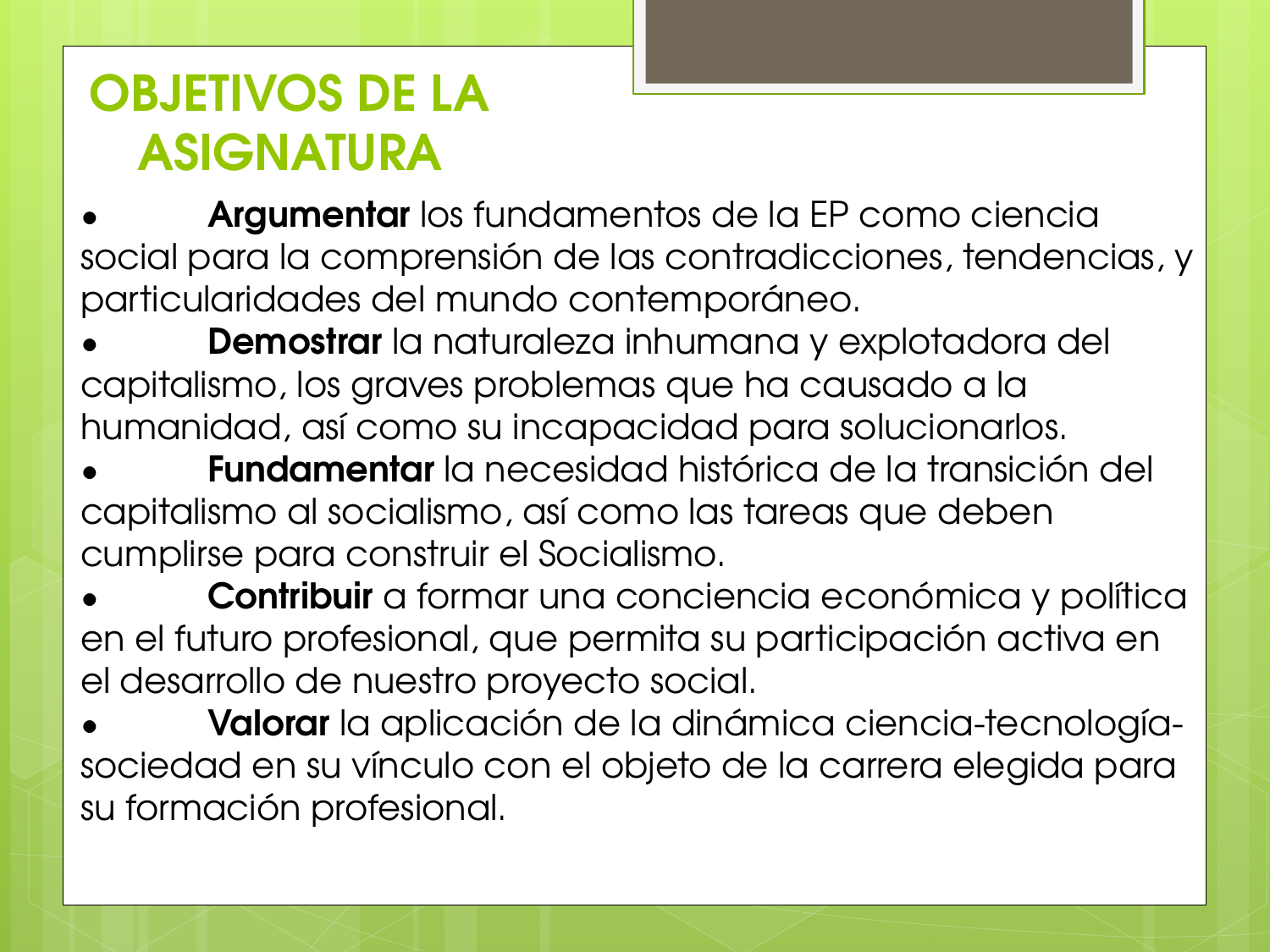

# OBJETIVOS DE LA ASIGNATURA
•	Argumentar los fundamentos de la EP como ciencia social para la comprensión de las contradicciones, tendencias, y particularidades del mundo contemporáneo.
•	Demostrar la naturaleza inhumana y explotadora del capitalismo, los graves problemas que ha causado a la humanidad, así como su incapacidad para solucionarlos.
•	Fundamentar la necesidad histórica de la transición del capitalismo al socialismo, así como las tareas que deben cumplirse para construir el Socialismo.
•	Contribuir a formar una conciencia económica y política en el futuro profesional, que permita su participación activa en el desarrollo de nuestro proyecto social.
•	Valorar la aplicación de la dinámica ciencia-tecnología-sociedad en su vínculo con el objeto de la carrera elegida para su formación profesional.